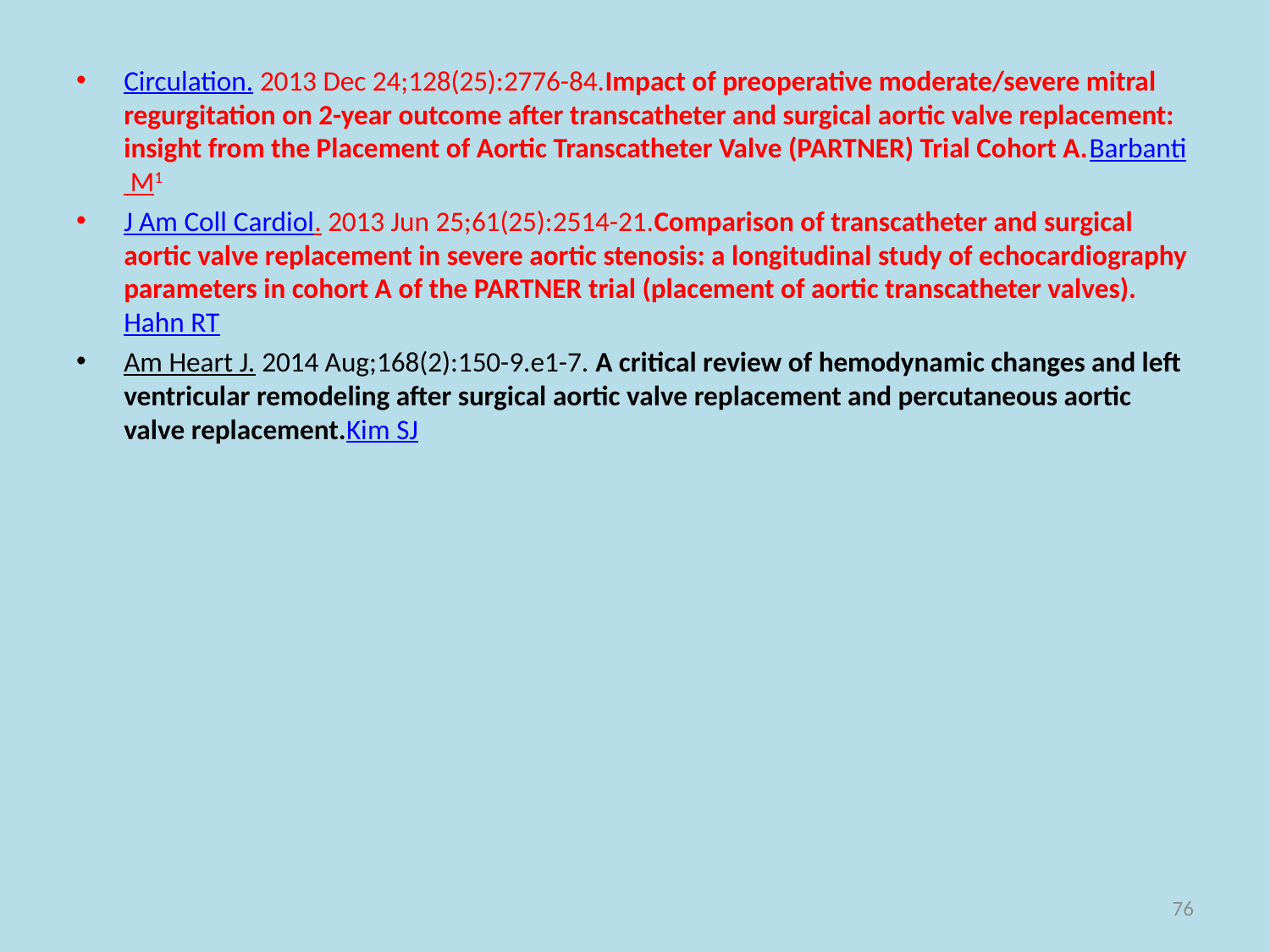

Circulation. 2013 Dec 24;128(25):2776-84.Impact of preoperative moderate/severe mitral regurgitation on 2-year outcome after transcatheter and surgical aortic valve replacement: insight from the Placement of Aortic Transcatheter Valve (PARTNER) Trial Cohort A.Barbanti M1
J Am Coll Cardiol. 2013 Jun 25;61(25):2514-21.Comparison of transcatheter and surgical aortic valve replacement in severe aortic stenosis: a longitudinal study of echocardiography parameters in cohort A of the PARTNER trial (placement of aortic transcatheter valves).Hahn RT
Am Heart J. 2014 Aug;168(2):150-9.e1-7. A critical review of hemodynamic changes and left ventricular remodeling after surgical aortic valve replacement and percutaneous aortic valve replacement.Kim SJ

76